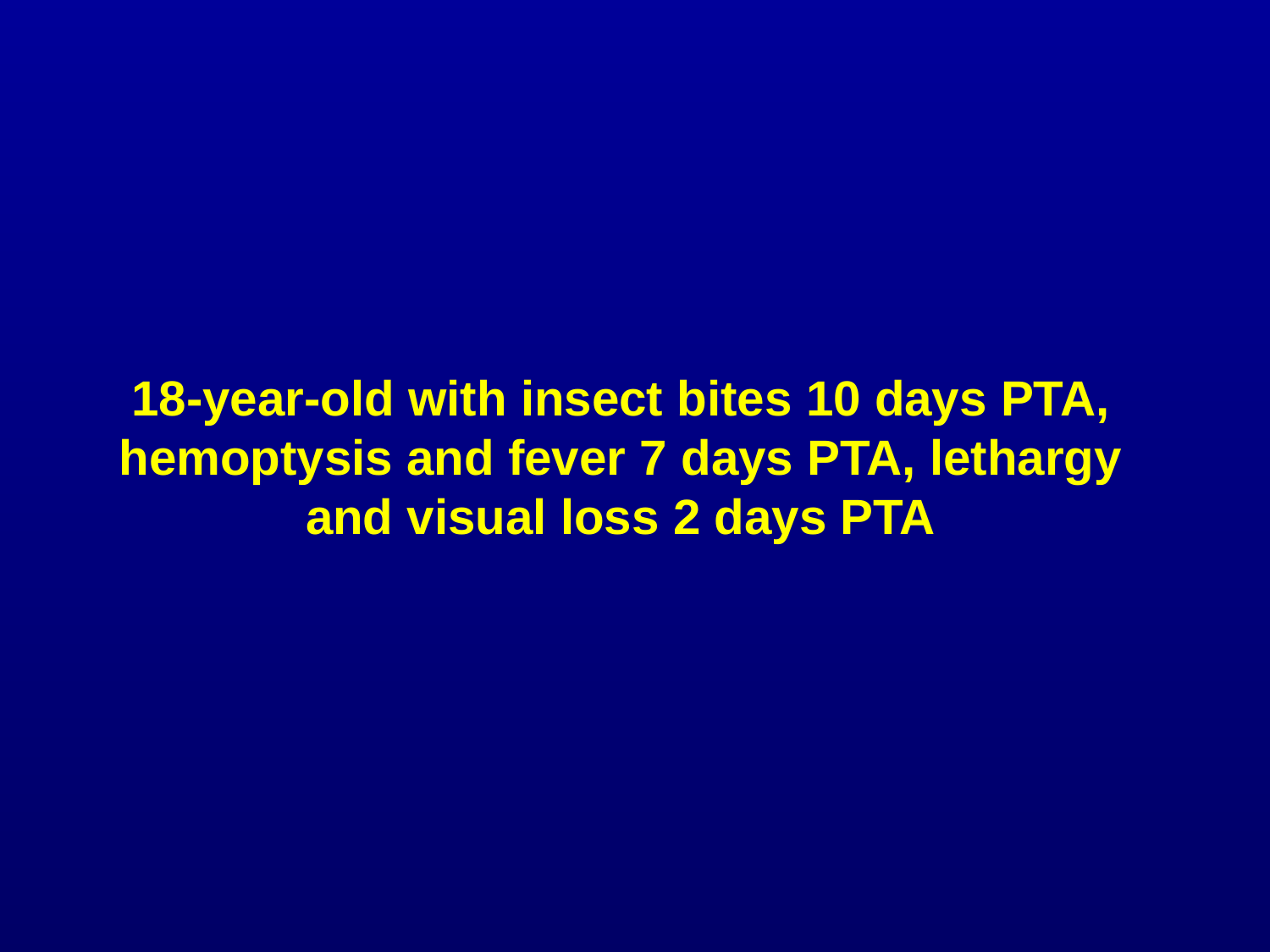

18-year-old with insect bites 10 days PTA,
hemoptysis and fever 7 days PTA, lethargy and visual loss 2 days PTA